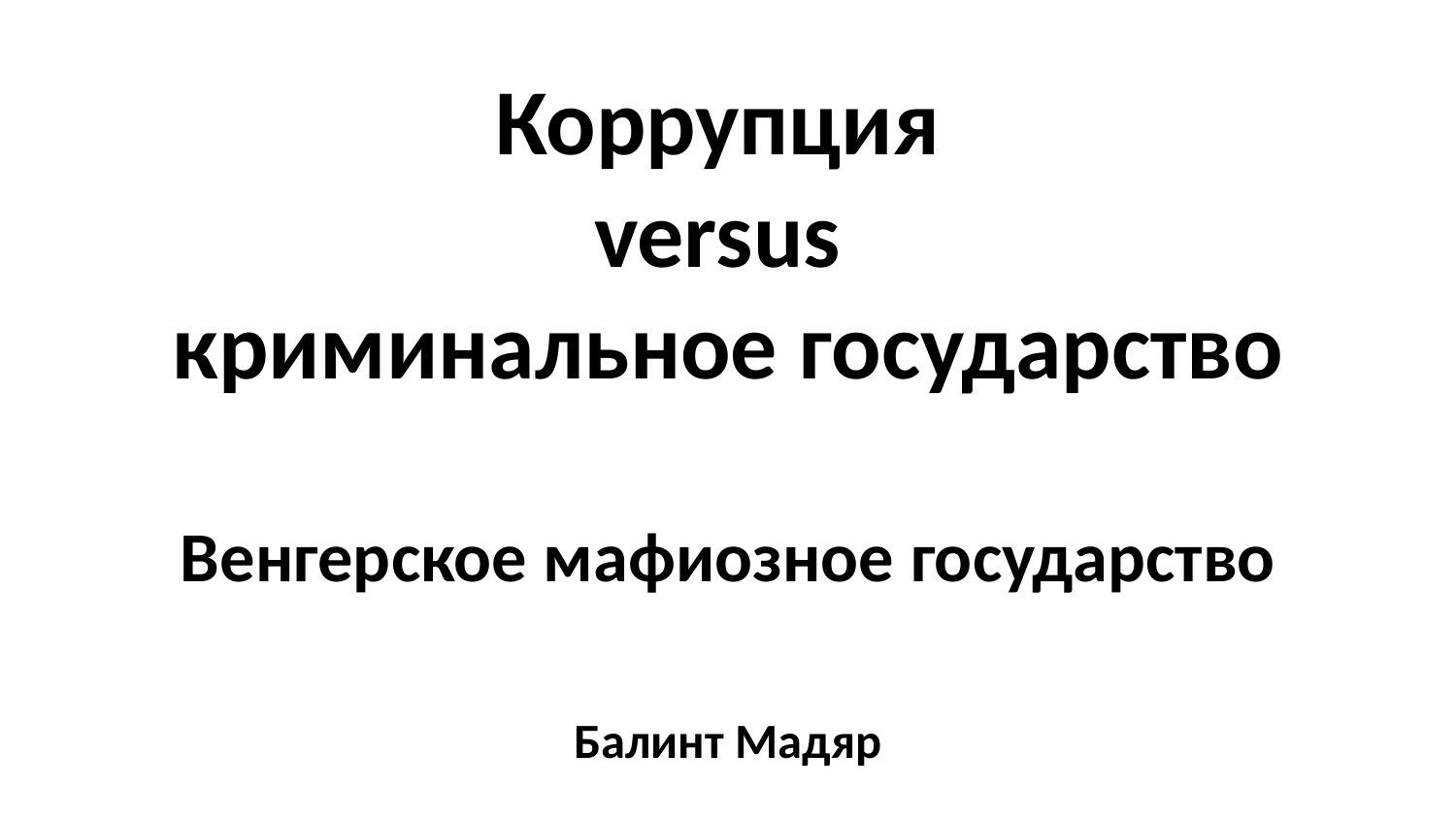

# Коррупция versus криминальное государство Венгерское мафиозное государство Балинт Мадяр